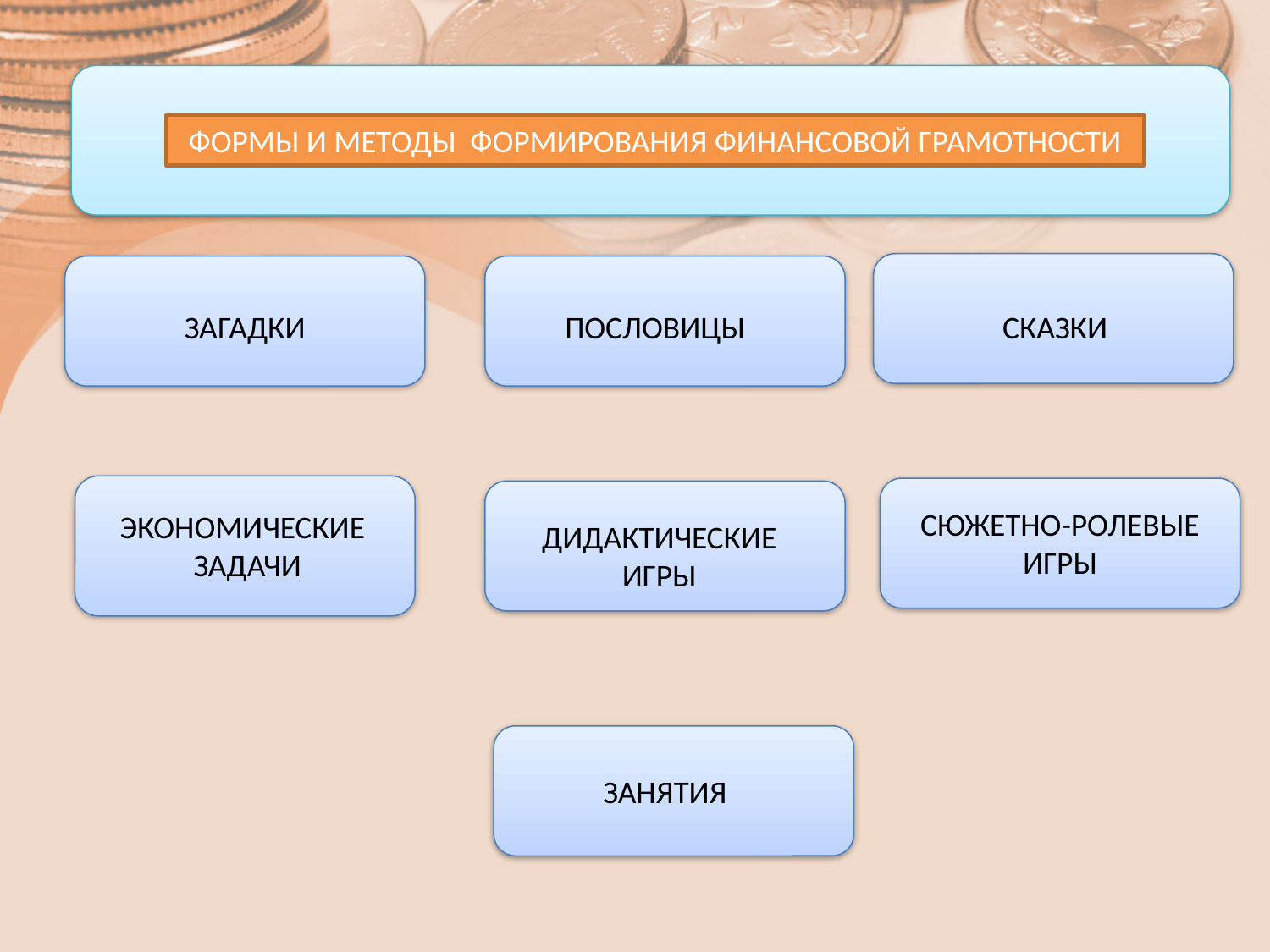

Формы и методы формирования финансовой грамотности

ФОРМЫ И МЕТОДЫ  ФОРМИРОВАНИЯ ФИНАНСОВОЙ ГРАМОТНОСТИ

ЗАГАДКИ
ПОСЛОВИЦЫ
СКАЗКИ

СЮЖЕТНО-РОЛЕВЫЕ ИГРЫ
ЭКОНОМИЧЕСКИЕ
ЗАДАЧИ
ДИДАКТИЧЕСКИЕ ИГРЫ

ЗАНЯТИЯ